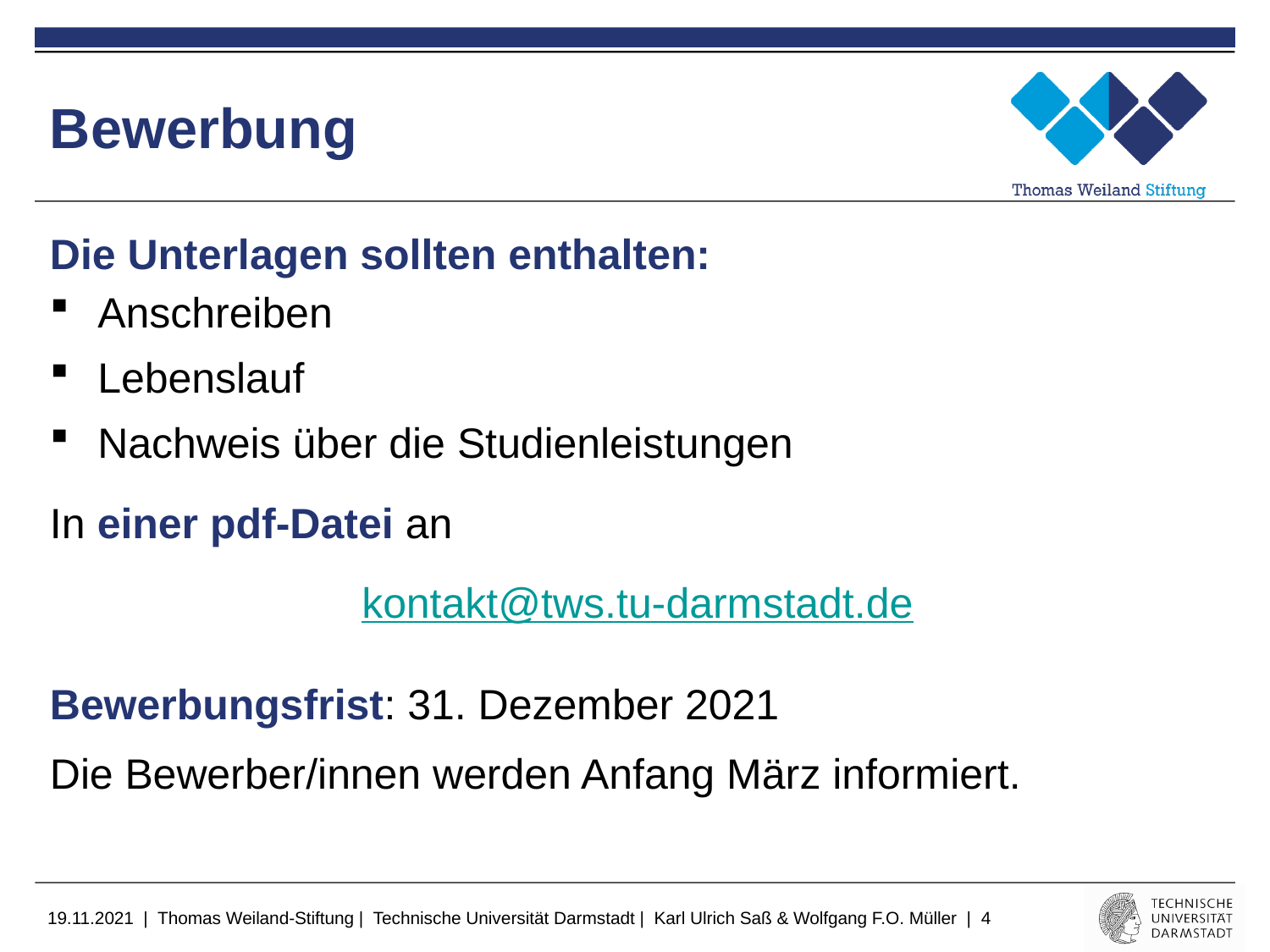

# Bewerbung
Die Unterlagen sollten enthalten:
Anschreiben
Lebenslauf
Nachweis über die Studienleistungen
In einer pdf-Datei an
kontakt@tws.tu-darmstadt.de
Bewerbungsfrist: 31. Dezember 2021
Die Bewerber/innen werden Anfang März informiert.